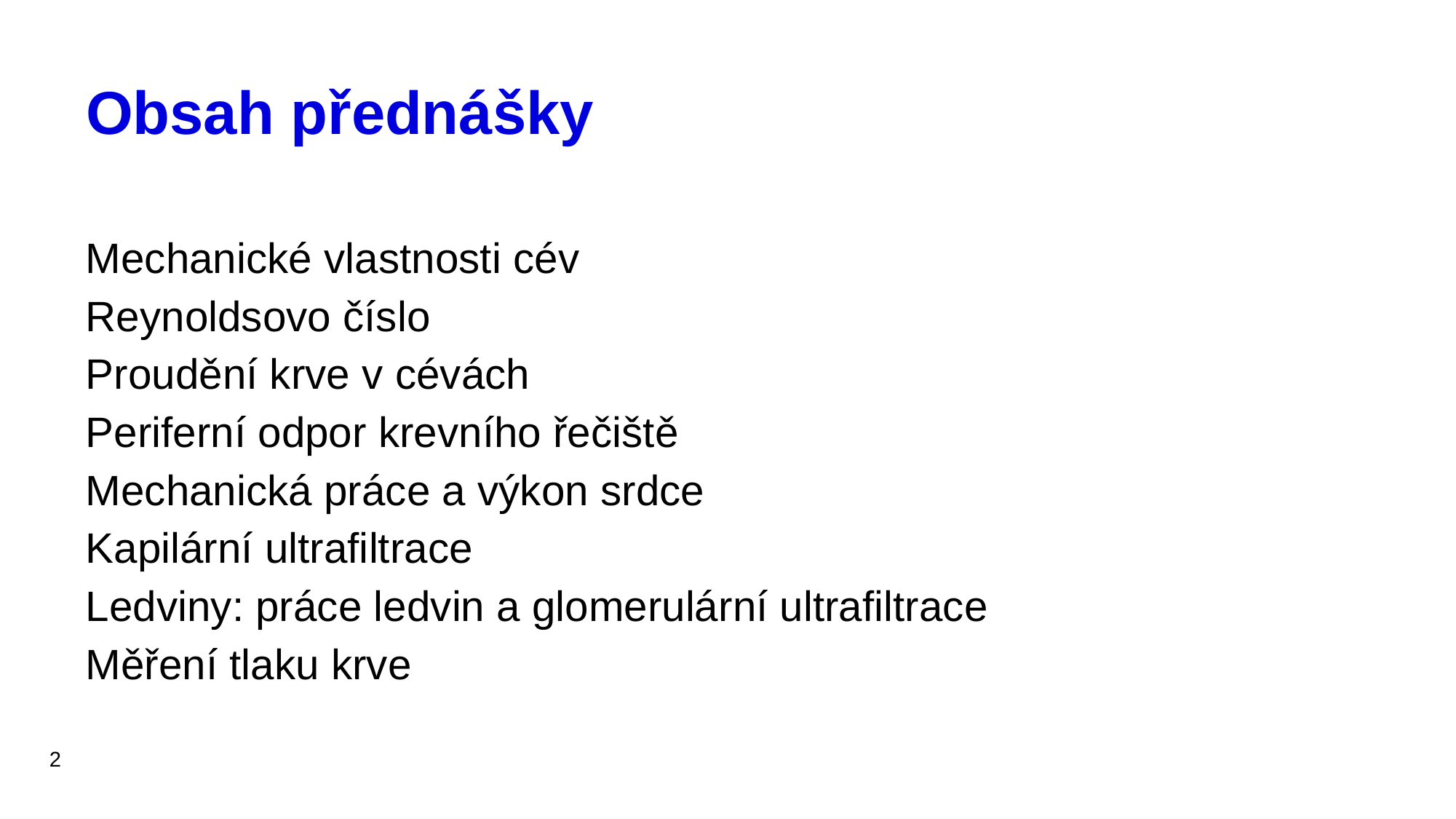

# Obsah přednášky
Mechanické vlastnosti cév
Reynoldsovo číslo
Proudění krve v cévách
Periferní odpor krevního řečiště
Mechanická práce a výkon srdce
Kapilární ultrafiltrace
Ledviny: práce ledvin a glomerulární ultrafiltrace
Měření tlaku krve
2